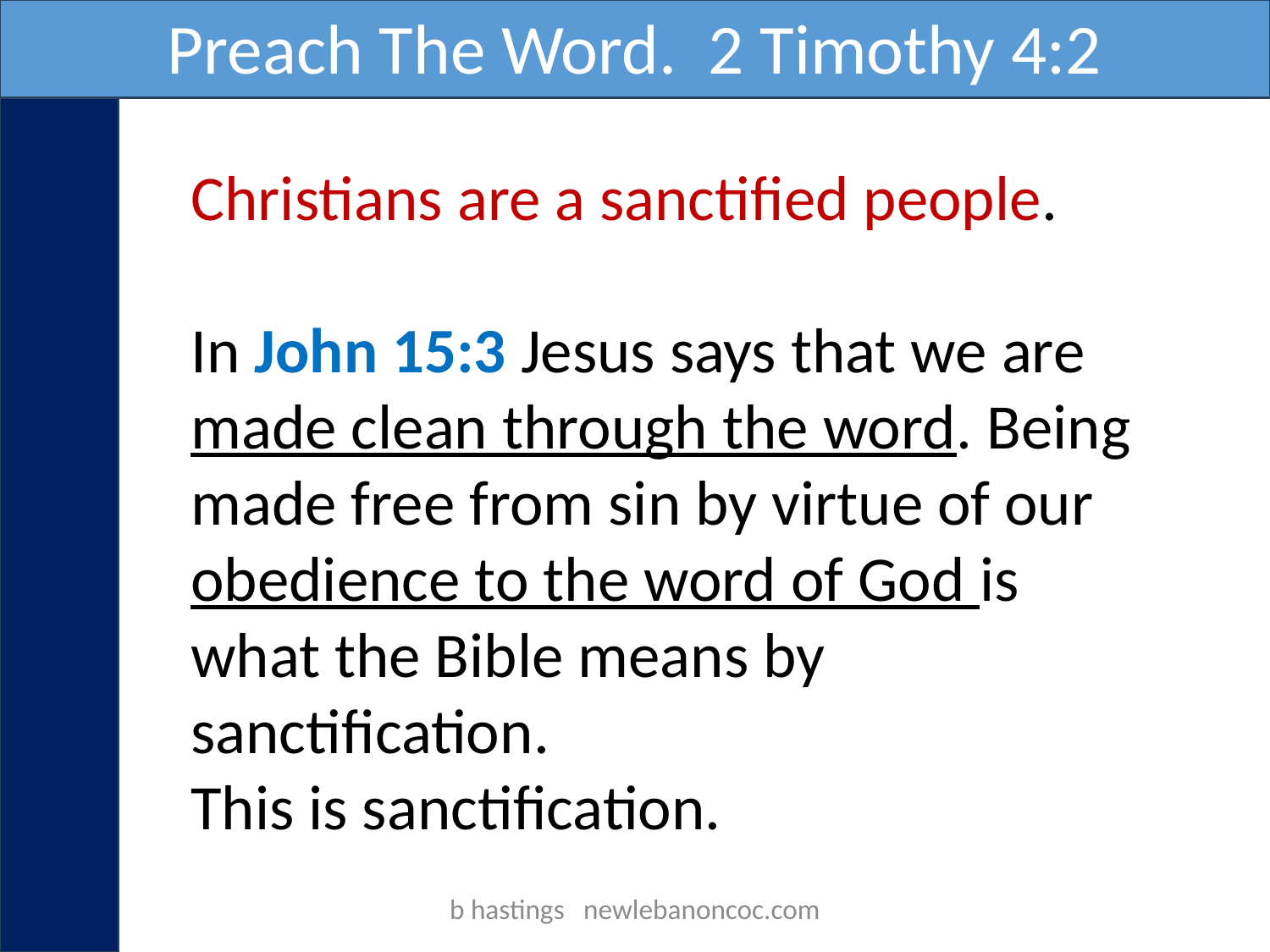

Preach The Word.  2 Timothy 4:2
Christians are a sanctified people.

In John 15:3 Jesus says that we are made clean through the word. Being made free from sin by virtue of our obedience to the word of God is what the Bible means by sanctification.
This is sanctification.

b hastings   newlebanoncoc.com